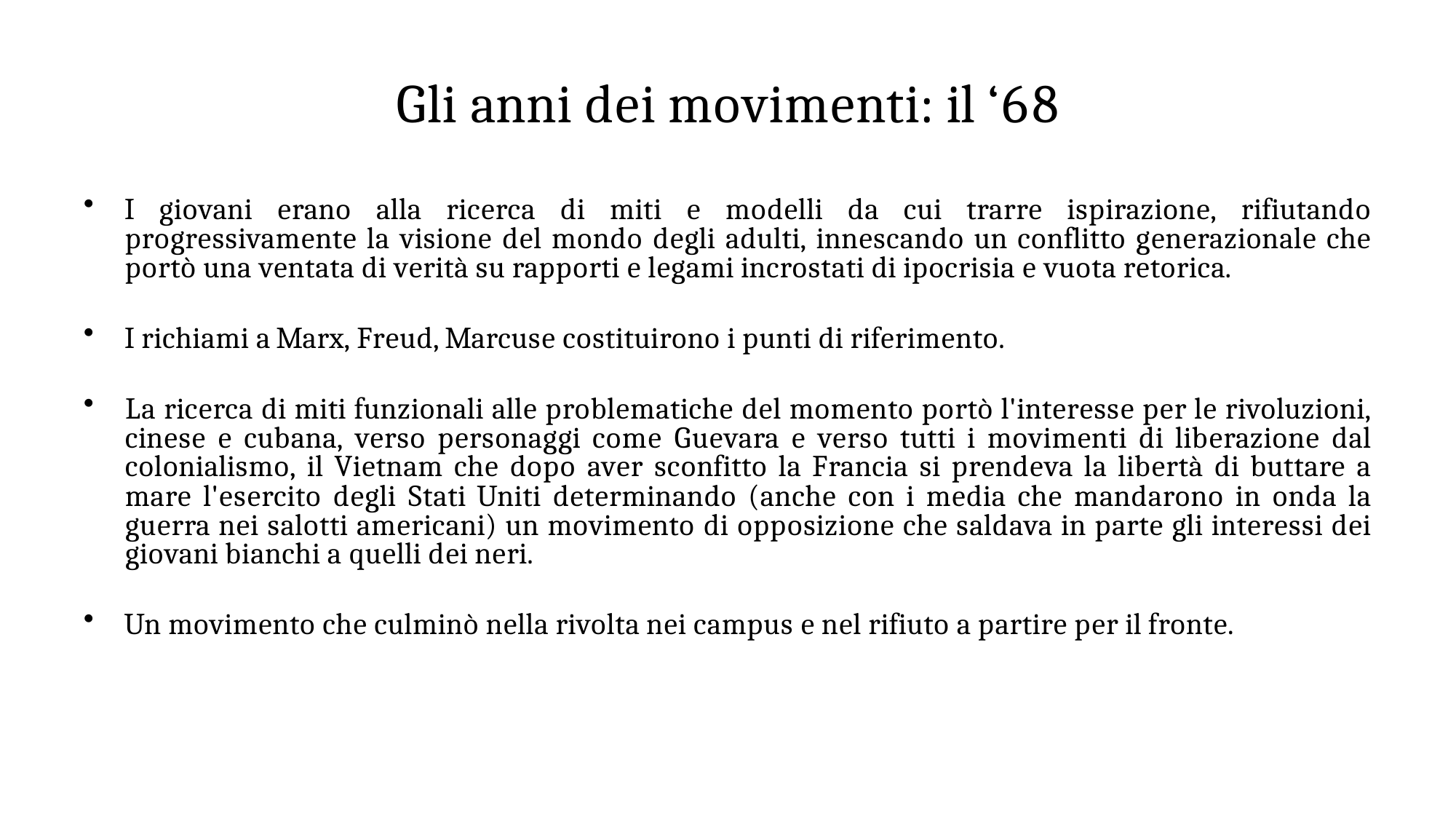

# Gli anni dei movimenti: il ‘68
I giovani erano alla ricerca di miti e modelli da cui trarre ispirazione, rifiutando progressivamente la visione del mondo degli adulti, innescando un conflitto generazionale che portò una ventata di verità su rapporti e legami incrostati di ipocrisia e vuota retorica.

I richiami a Marx, Freud, Marcuse costituirono i punti di riferimento.

La ricerca di miti funzionali alle problematiche del momento portò l'interesse per le rivoluzioni, cinese e cubana, verso personaggi come Guevara e verso tutti i movimenti di liberazione dal colonialismo, il Vietnam che dopo aver sconfitto la Francia si prendeva la libertà di buttare a mare l'esercito degli Stati Uniti determinando (anche con i media che mandarono in onda la guerra nei salotti americani) un movimento di opposizione che saldava in parte gli interessi dei giovani bianchi a quelli dei neri.

Un movimento che culminò nella rivolta nei campus e nel rifiuto a partire per il fronte.